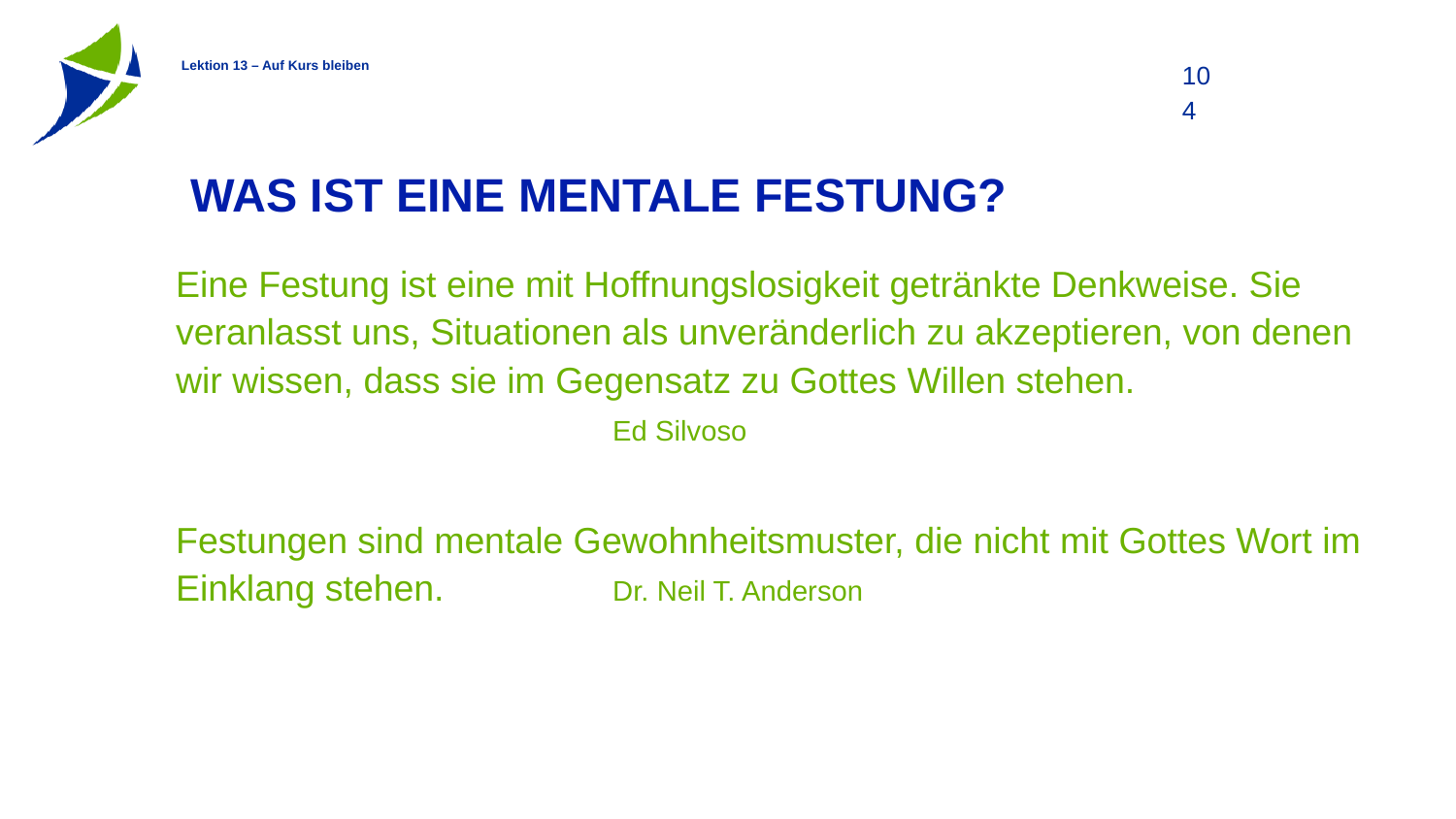

104
# Was ist eine Mentale Festung?
Eine Festung ist eine mit Hoffnungslosigkeit getränkte Denkweise. Sie veranlasst uns, Situationen als unveränderlich zu akzeptieren, von denen wir wissen, dass sie im Gegensatz zu Gottes Willen stehen.					Ed Silvoso
Festungen sind mentale Gewohnheitsmuster, die nicht mit Gottes Wort im Einklang stehen.		Dr. Neil T. Anderson